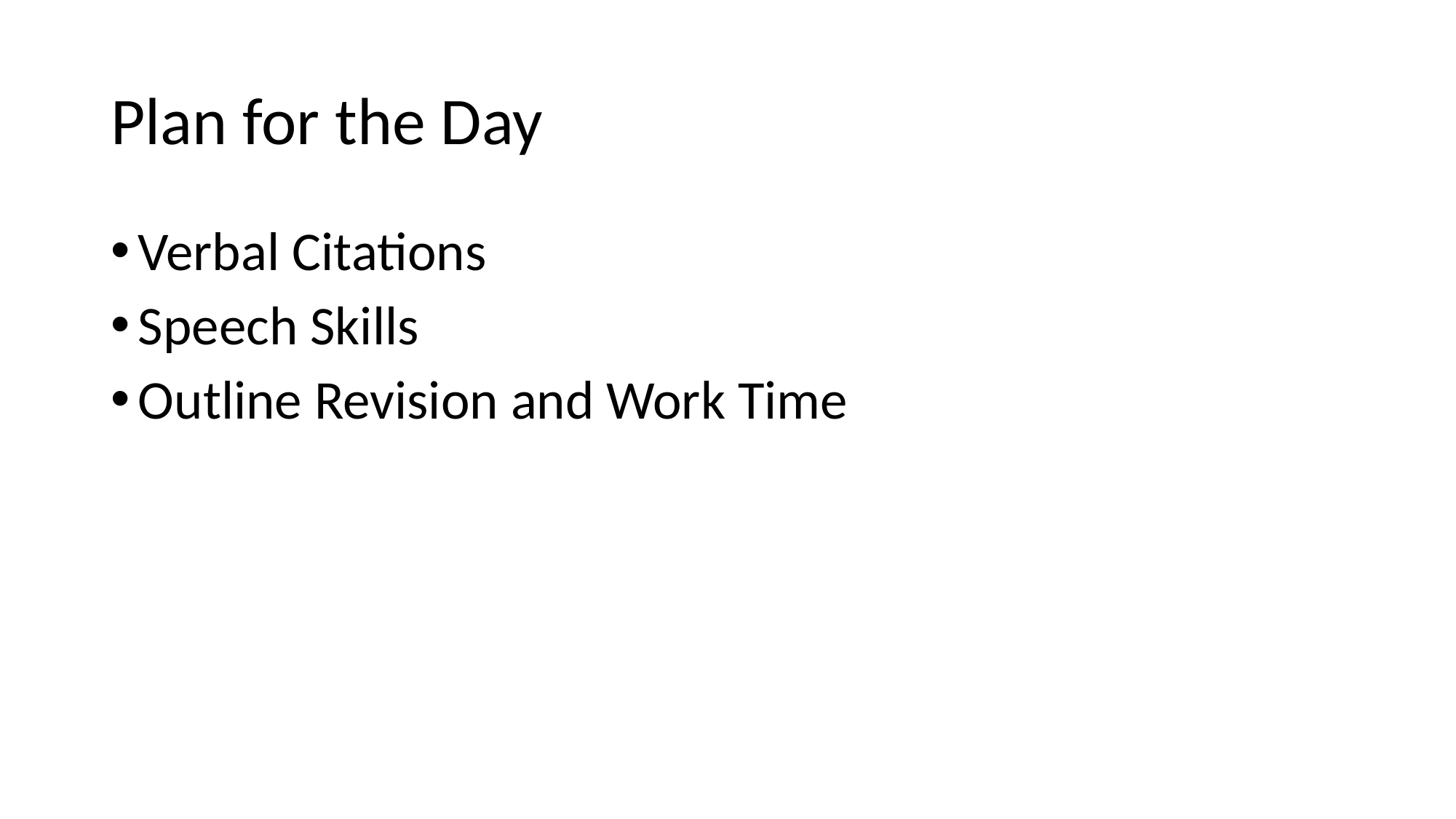

# Plan for the Day
Verbal Citations
Speech Skills
Outline Revision and Work Time